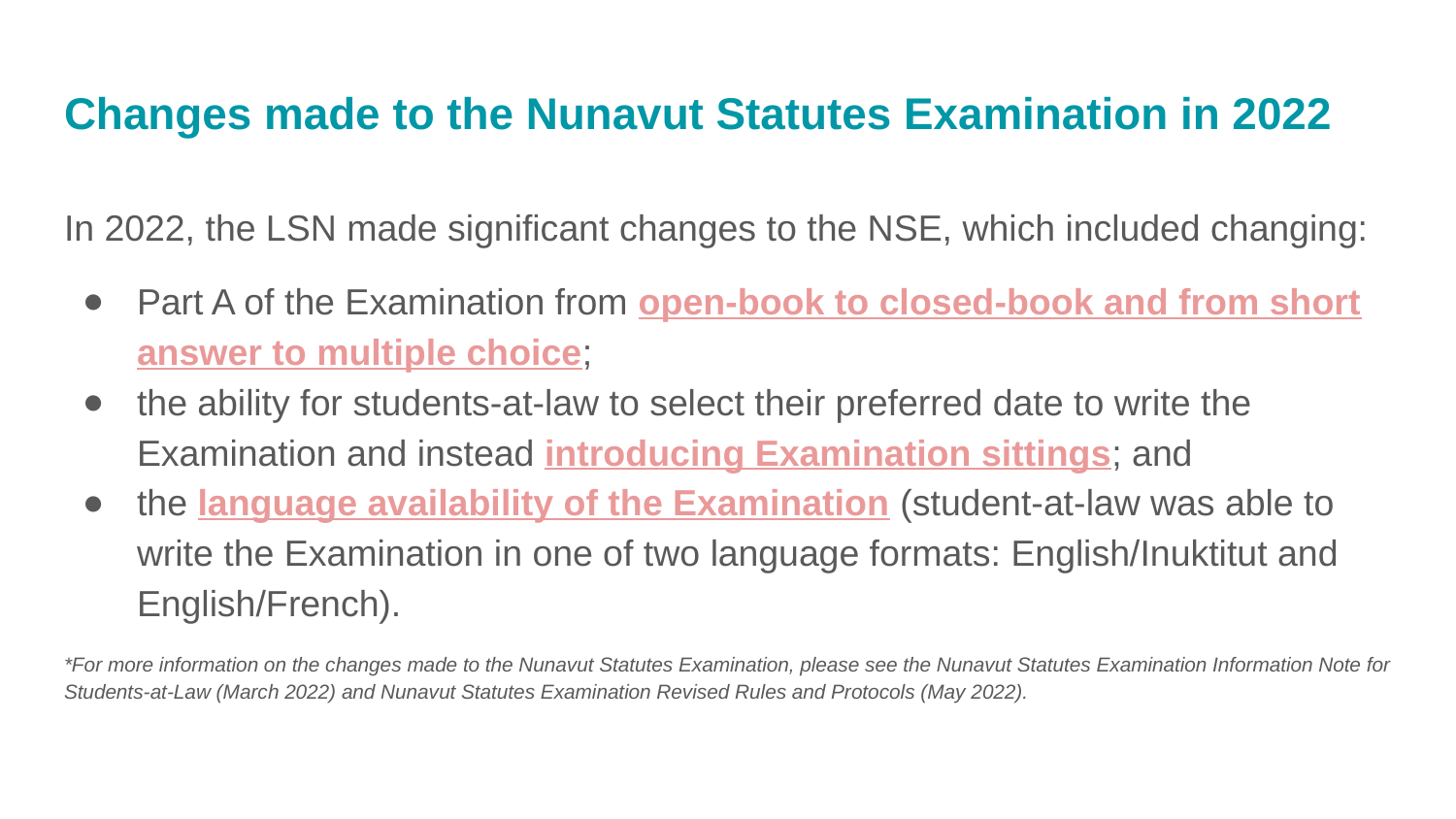

# Changes made to the Nunavut Statutes Examination in 2022
In 2022, the LSN made significant changes to the NSE, which included changing:
Part A of the Examination from open-book to closed-book and from short answer to multiple choice;
the ability for students-at-law to select their preferred date to write the Examination and instead introducing Examination sittings; and
the language availability of the Examination (student-at-law was able to write the Examination in one of two language formats: English/Inuktitut and English/French).
*For more information on the changes made to the Nunavut Statutes Examination, please see the Nunavut Statutes Examination Information Note for Students-at-Law (March 2022) and Nunavut Statutes Examination Revised Rules and Protocols (May 2022).